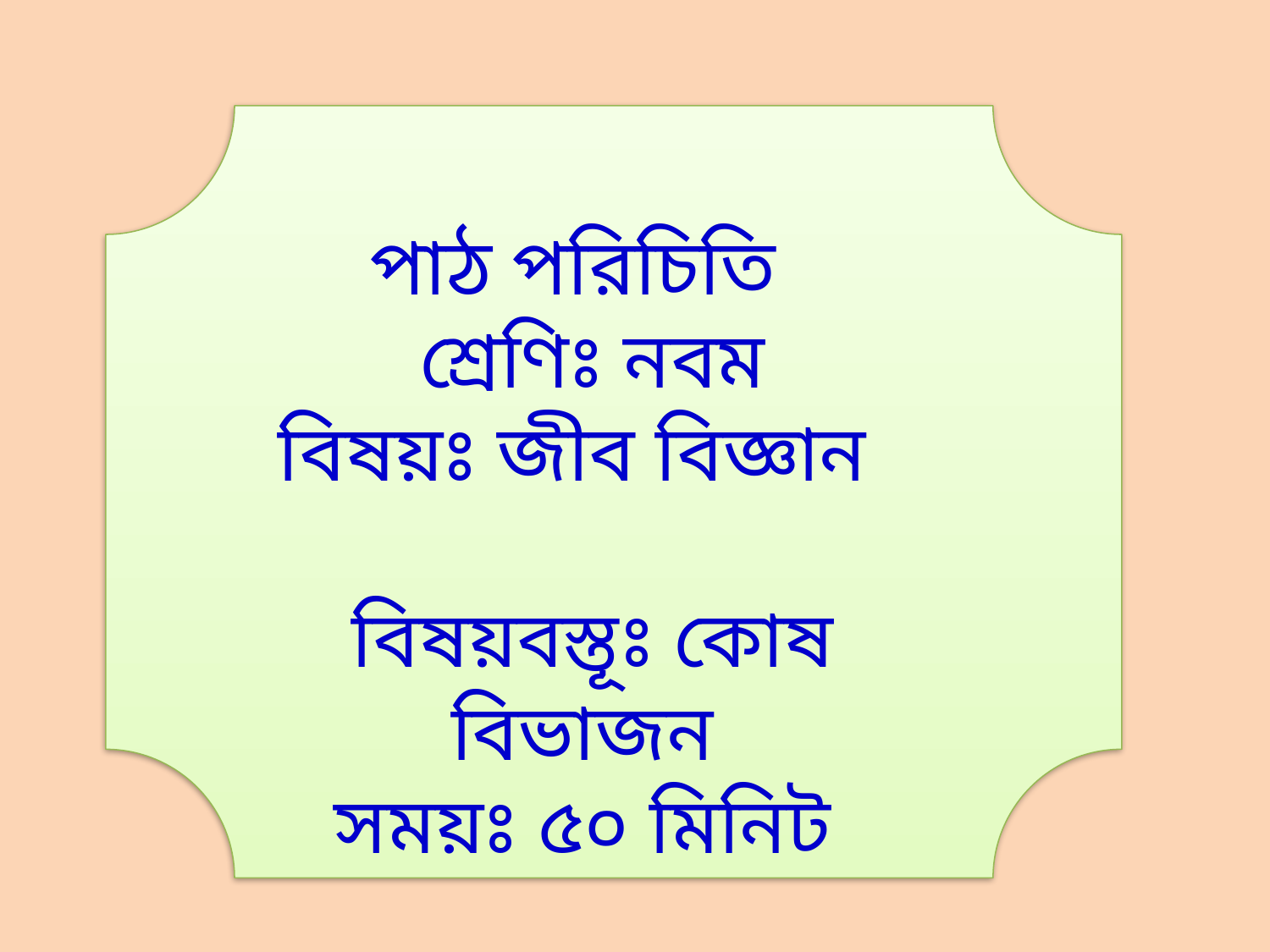

পাঠ পরিচিতি
শ্রেণিঃ নবম
বিষয়ঃ জীব বিজ্ঞান
বিষয়বস্তূঃ কোষ বিভাজন
সময়ঃ ৫০ মিনিট